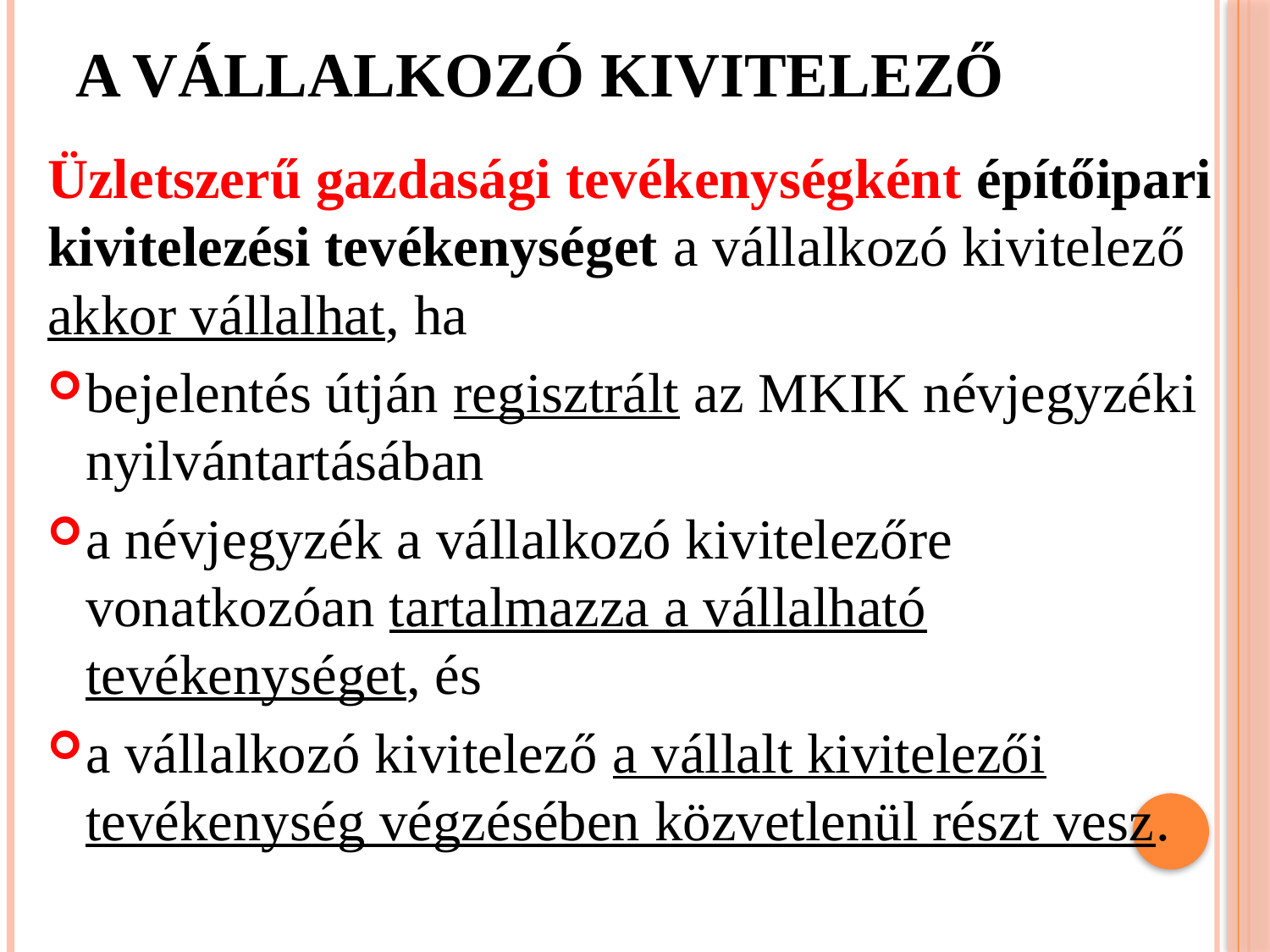

# A vállalkozó kivitelező
Üzletszerű gazdasági tevékenységként építőipari kivitelezési tevékenységet a vállalkozó kivitelező akkor vállalhat, ha
bejelentés útján regisztrált az MKIK névjegyzéki nyilvántartásában
a névjegyzék a vállalkozó kivitelezőre vonatkozóan tartalmazza a vállalható tevékenységet, és
a vállalkozó kivitelező a vállalt kivitelezői tevékenység végzésében közvetlenül részt vesz.